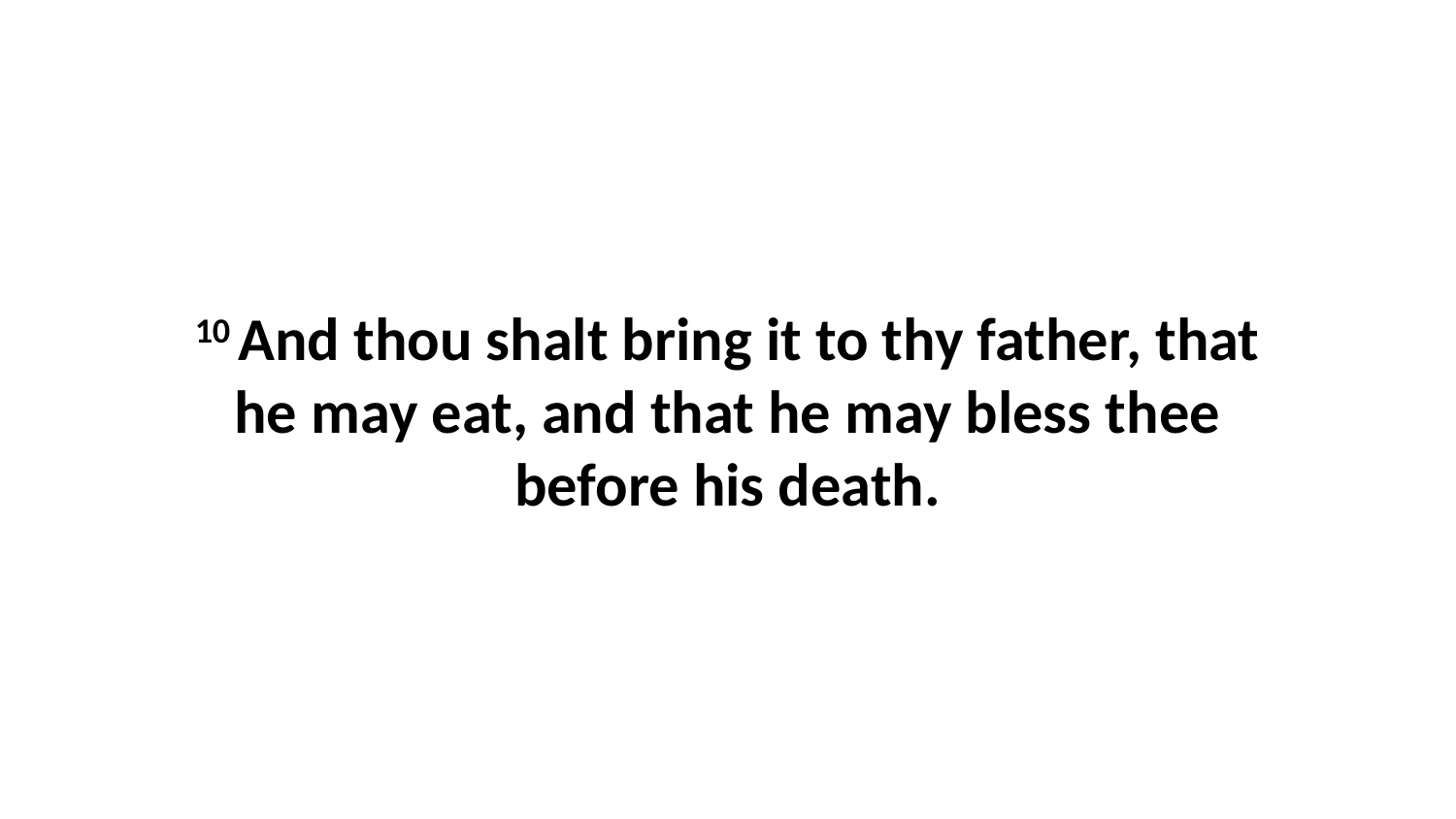

10 And thou shalt bring it to thy father, that he may eat, and that he may bless thee before his death.